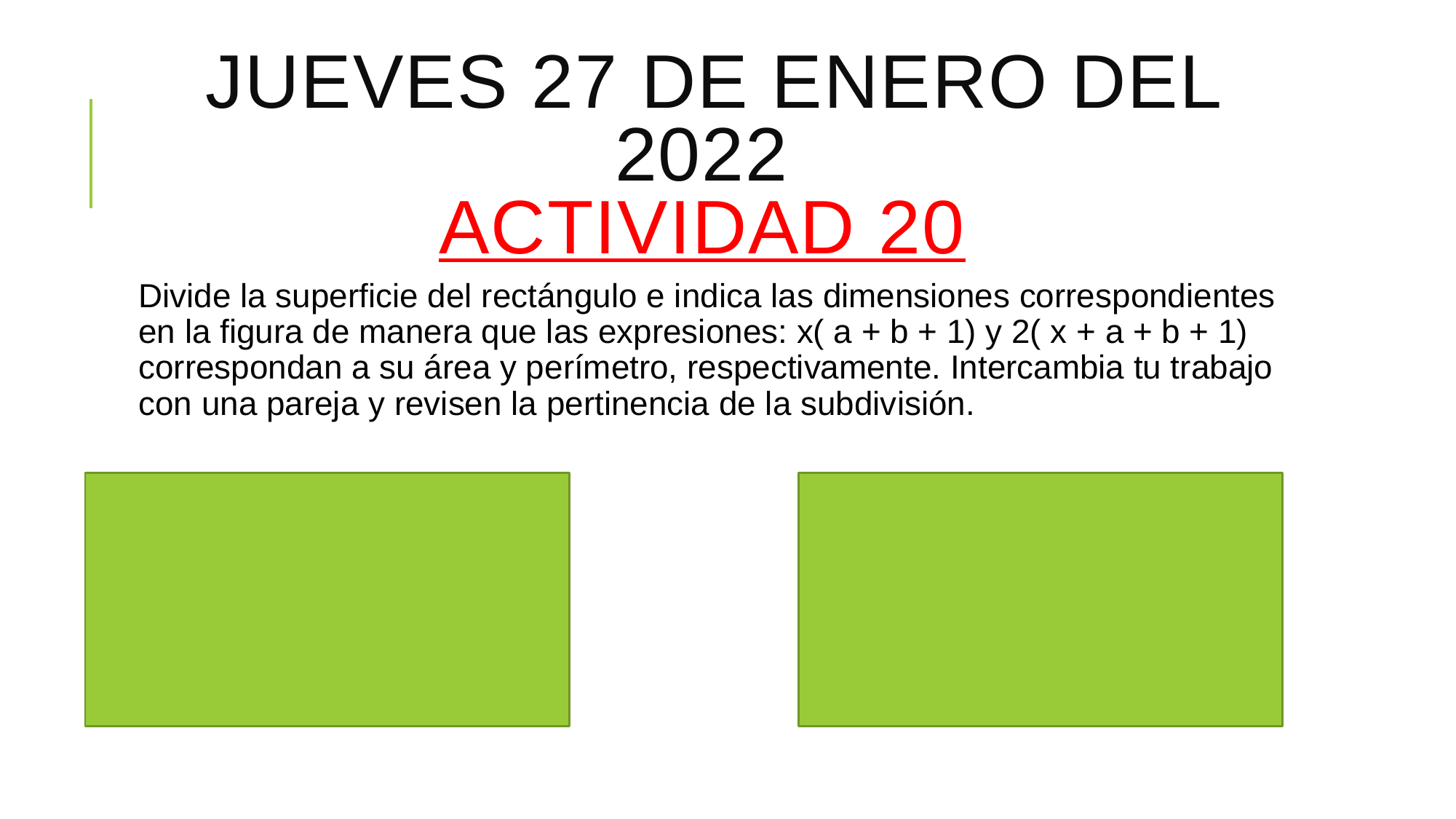

# Jueves 27 de enero del 2022 actividad 20
Divide la superficie del rectángulo e indica las dimensiones correspondientes en la figura de manera que las expresiones: x( a + b + 1) y 2( x + a + b + 1) correspondan a su área y perímetro, respectivamente. Intercambia tu trabajo con una pareja y revisen la pertinencia de la subdivisión.